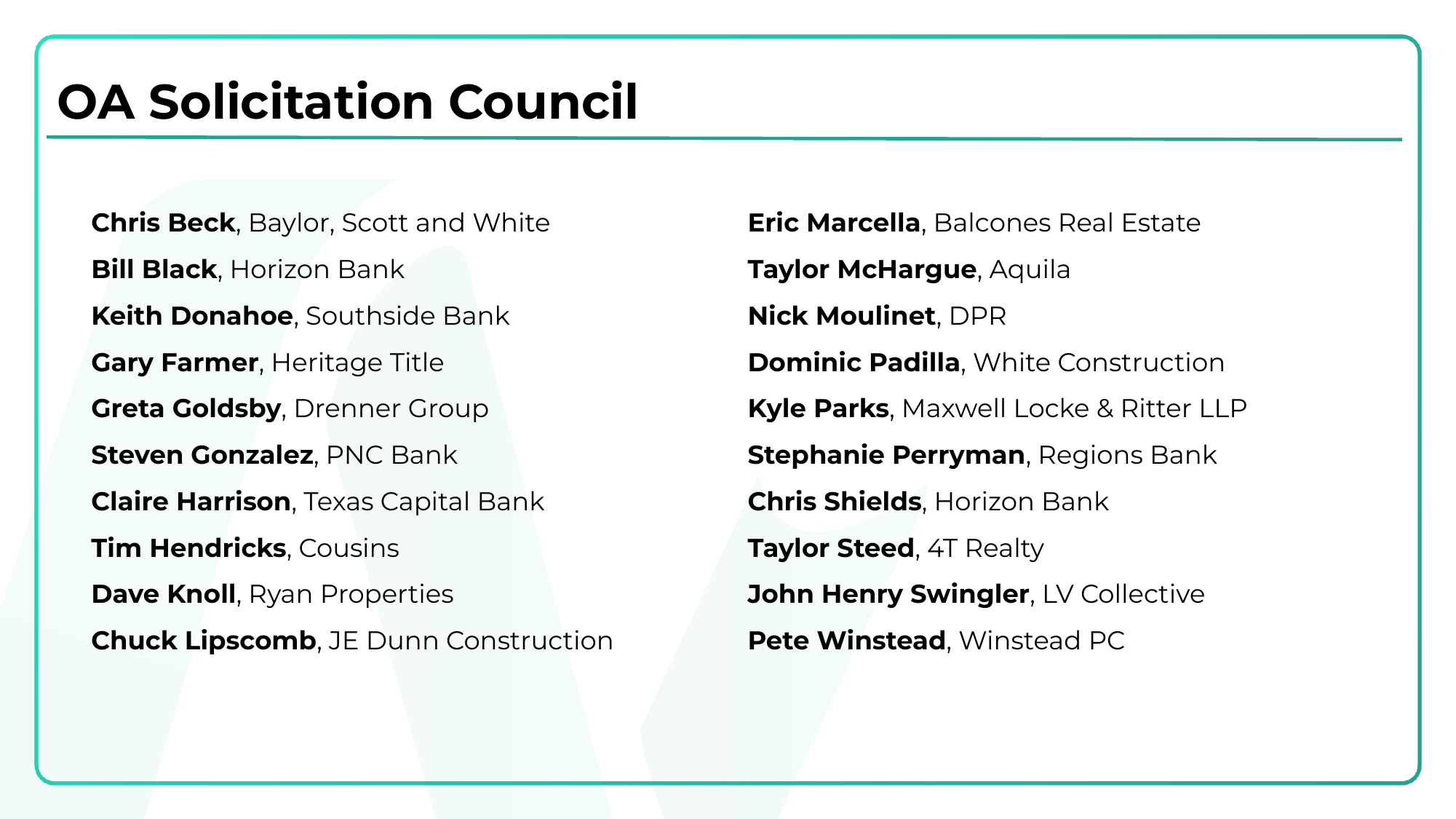

OA Solicitation Council
Chris Beck, Baylor, Scott and White
Bill Black, Horizon Bank
Keith Donahoe, Southside Bank
Gary Farmer, Heritage Title
Greta Goldsby, Drenner Group
Steven Gonzalez, PNC Bank
Claire Harrison, Texas Capital Bank
Tim Hendricks, Cousins
Dave Knoll, Ryan Properties
Chuck Lipscomb, JE Dunn Construction

Eric Marcella, Balcones Real Estate
Taylor McHargue, Aquila
Nick Moulinet, DPR
Dominic Padilla, White Construction
Kyle Parks, Maxwell Locke & Ritter LLP
Stephanie Perryman, Regions Bank
Chris Shields, Horizon Bank
Taylor Steed, 4T Realty
John Henry Swingler, LV Collective
Pete Winstead, Winstead PC